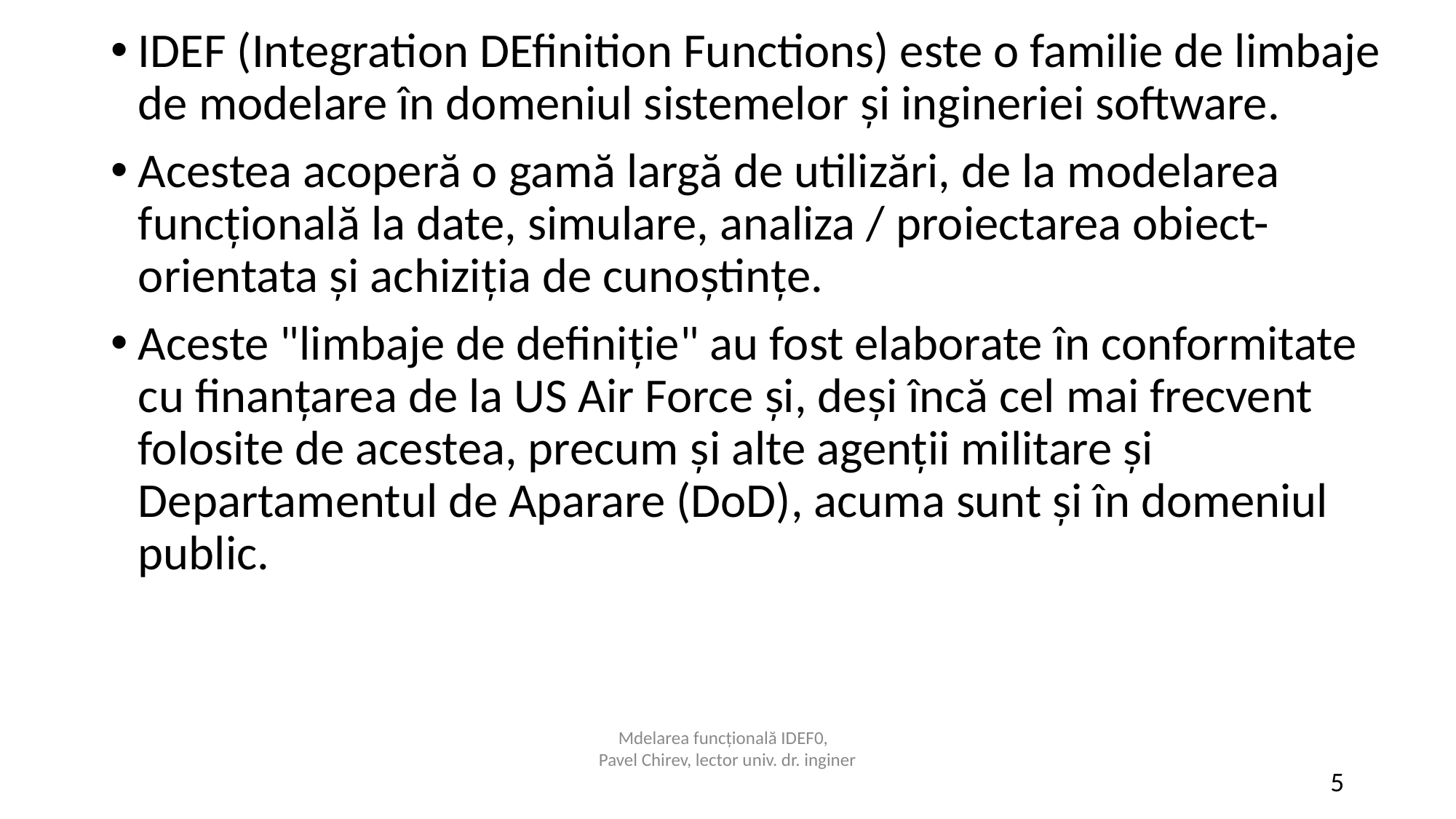

IDEF (Integration DEfinition Functions) este o familie de limbaje de modelare în domeniul sistemelor şi ingineriei software.
Acestea acoperă o gamă largă de utilizări, de la modelarea funcţională la date, simulare, analiza / proiectarea obiect-orientata şi achiziţia de cunoştinţe.
Aceste "limbaje de definiţie" au fost elaborate în conformitate cu finanţarea de la US Air Force şi, deşi încă cel mai frecvent folosite de acestea, precum şi alte agenţii militare şi Departamentul de Aparare (DoD), acuma sunt și în domeniul public.

Mdelarea funcțională IDEF0,
Pavel Chirev, lector univ. dr. inginer
5